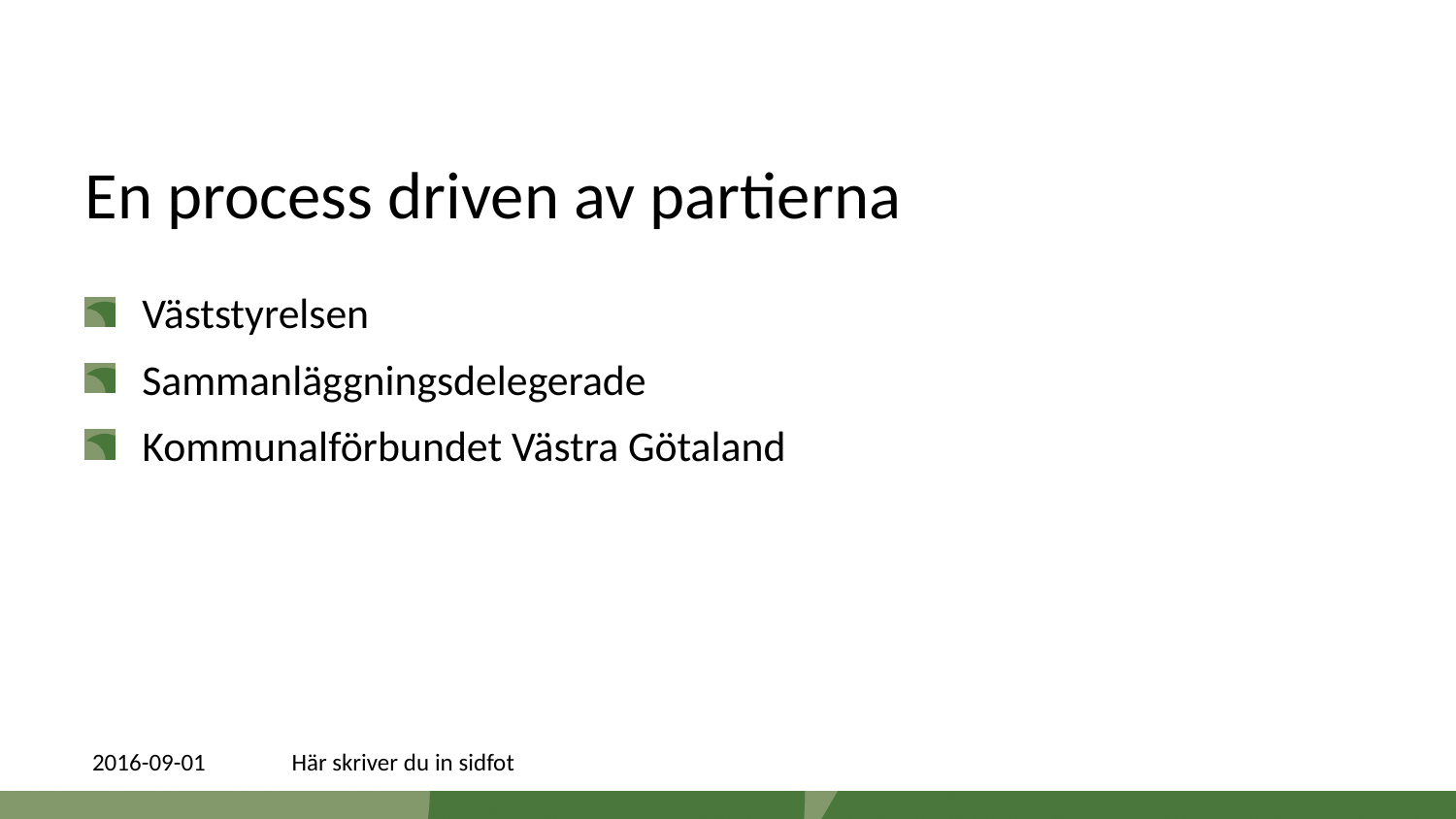

# En process driven av partierna
Väststyrelsen
Sammanläggningsdelegerade
Kommunalförbundet Västra Götaland

2016-09-01
Här skriver du in sidfot